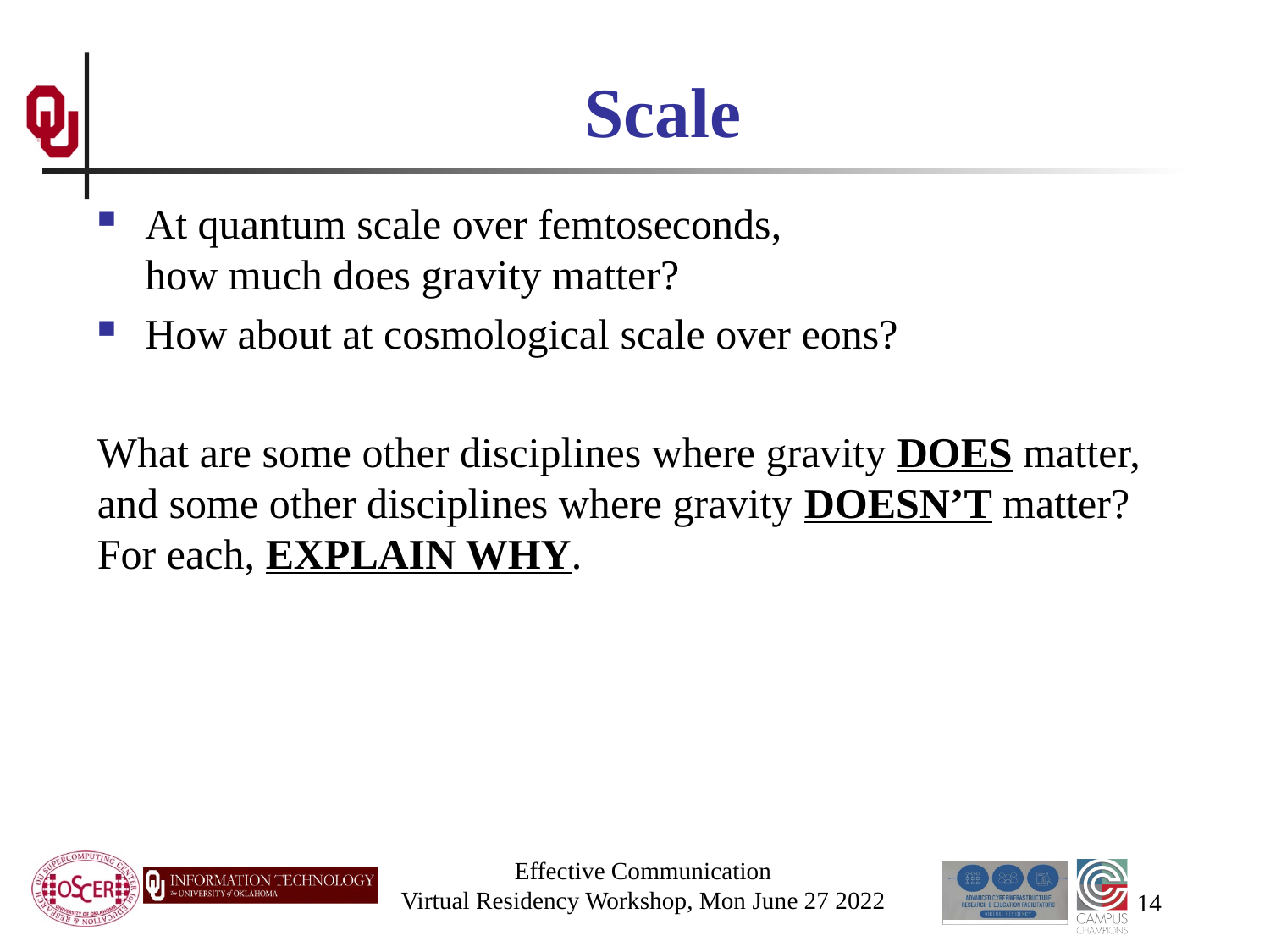

# Scale
At quantum scale over femtoseconds,                               how much does gravity matter?
How about at cosmological scale over eons?

What are some other disciplines where gravity DOES matter, and some other disciplines where gravity DOESN’T matter? For each, EXPLAIN WHY.
Effective Communication
Virtual Residency Workshop, Mon June 27 2022
14